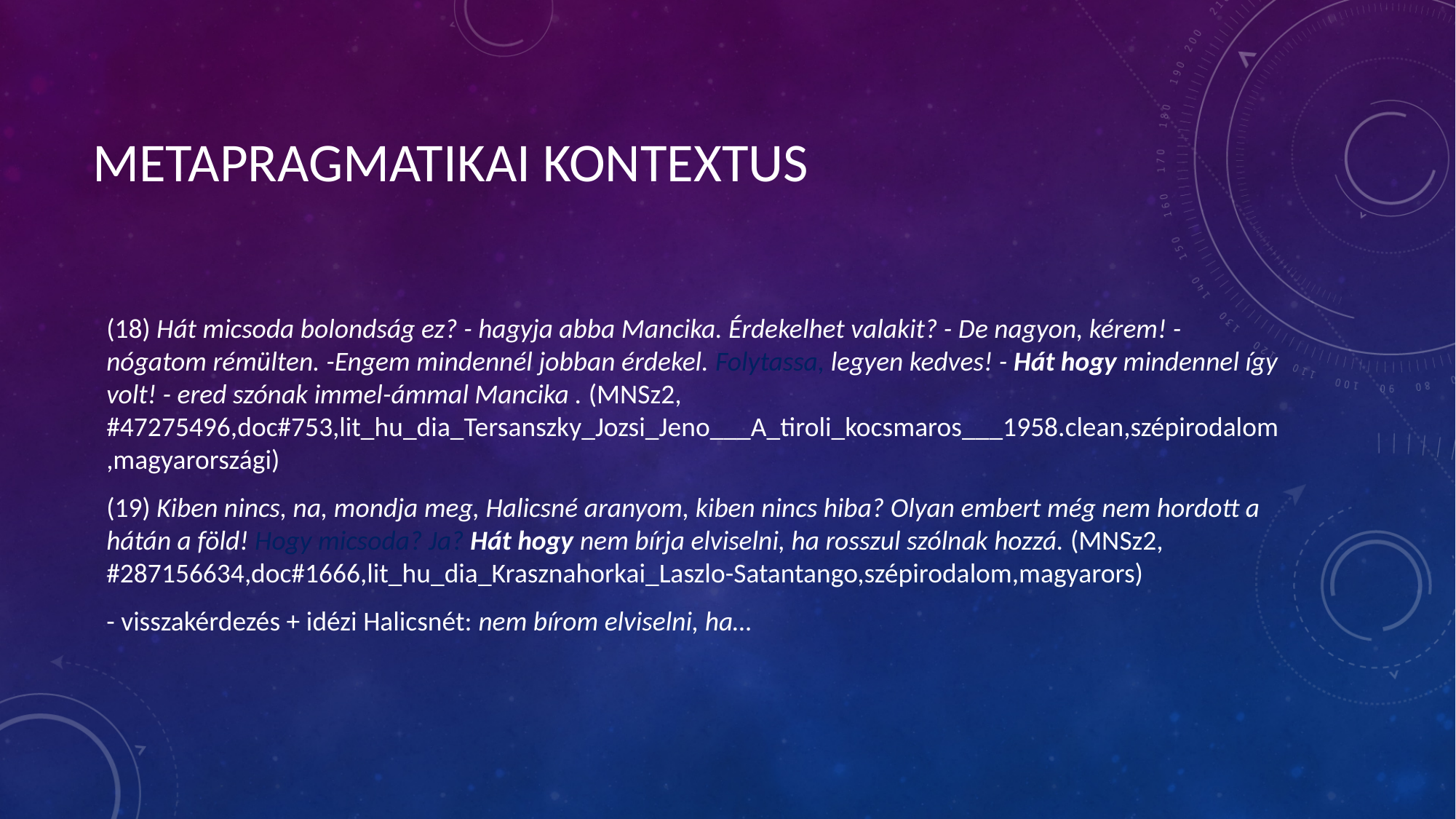

# Metapragmatikai kontextus
(18) Hát micsoda bolondság ez? - hagyja abba Mancika. Érdekelhet valakit? - De nagyon, kérem! - nógatom rémülten. -Engem mindennél jobban érdekel. Folytassa, legyen kedves! - Hát hogy mindennel így volt! - ered szónak immel-ámmal Mancika . (MNSz2, #47275496,doc#753,lit_hu_dia_Tersanszky_Jozsi_Jeno___A_tiroli_kocsmaros___1958.clean,szépirodalom,magyarországi)
(19) Kiben nincs, na, mondja meg, Halicsné aranyom, kiben nincs hiba? Olyan embert még nem hordott a hátán a föld! Hogy micsoda? Ja? Hát hogy nem bírja elviselni, ha rosszul szólnak hozzá. (MNSz2, #287156634,doc#1666,lit_hu_dia_Krasznahorkai_Laszlo-Satantango,szépirodalom,magyarors)
- visszakérdezés + idézi Halicsnét: nem bírom elviselni, ha…